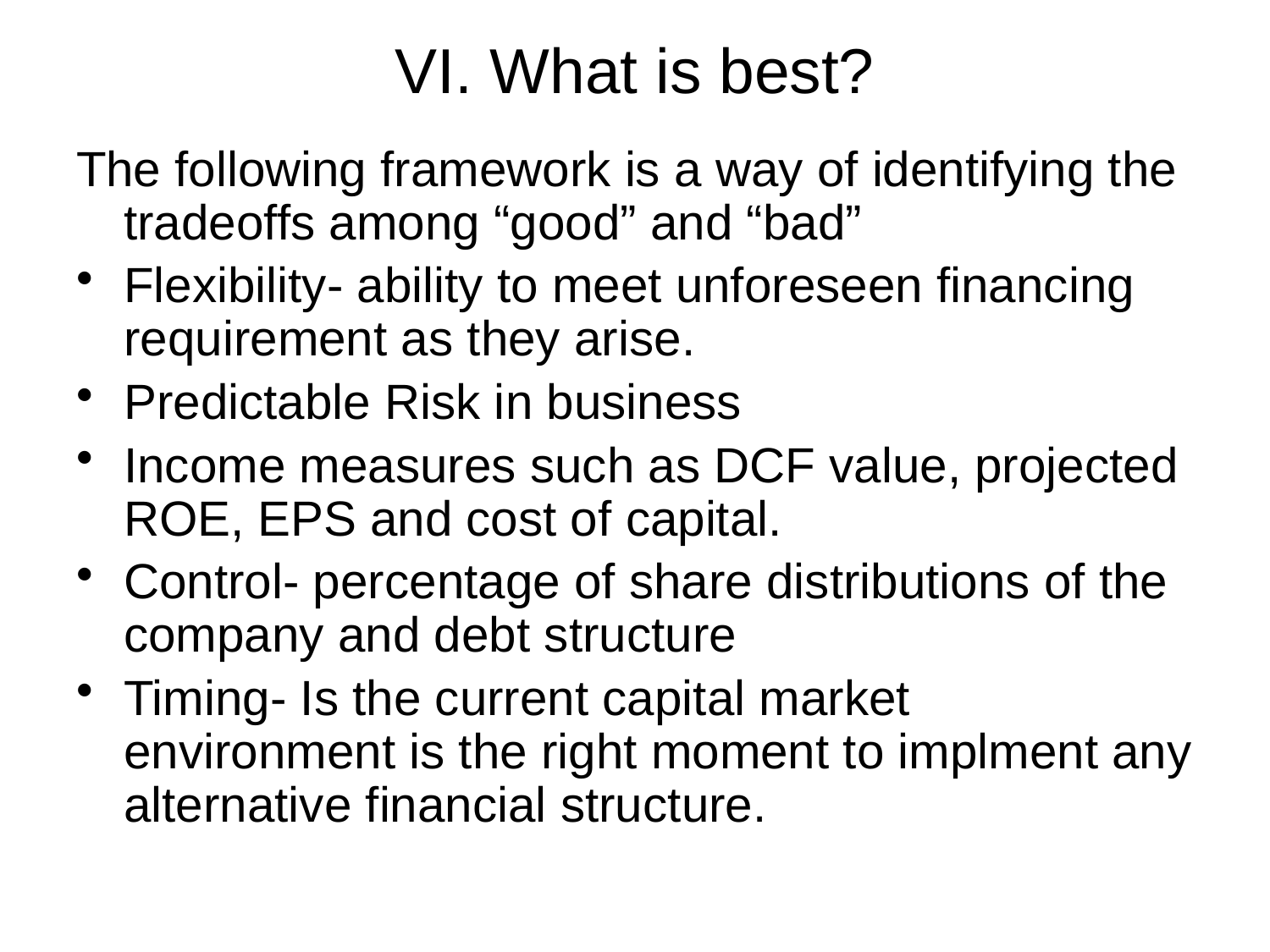

# VI. What is best?
The following framework is a way of identifying the tradeoffs among “good” and “bad”
Flexibility- ability to meet unforeseen financing requirement as they arise.
Predictable Risk in business
Income measures such as DCF value, projected ROE, EPS and cost of capital.
Control- percentage of share distributions of the company and debt structure
Timing- Is the current capital market environment is the right moment to implment any alternative financial structure.